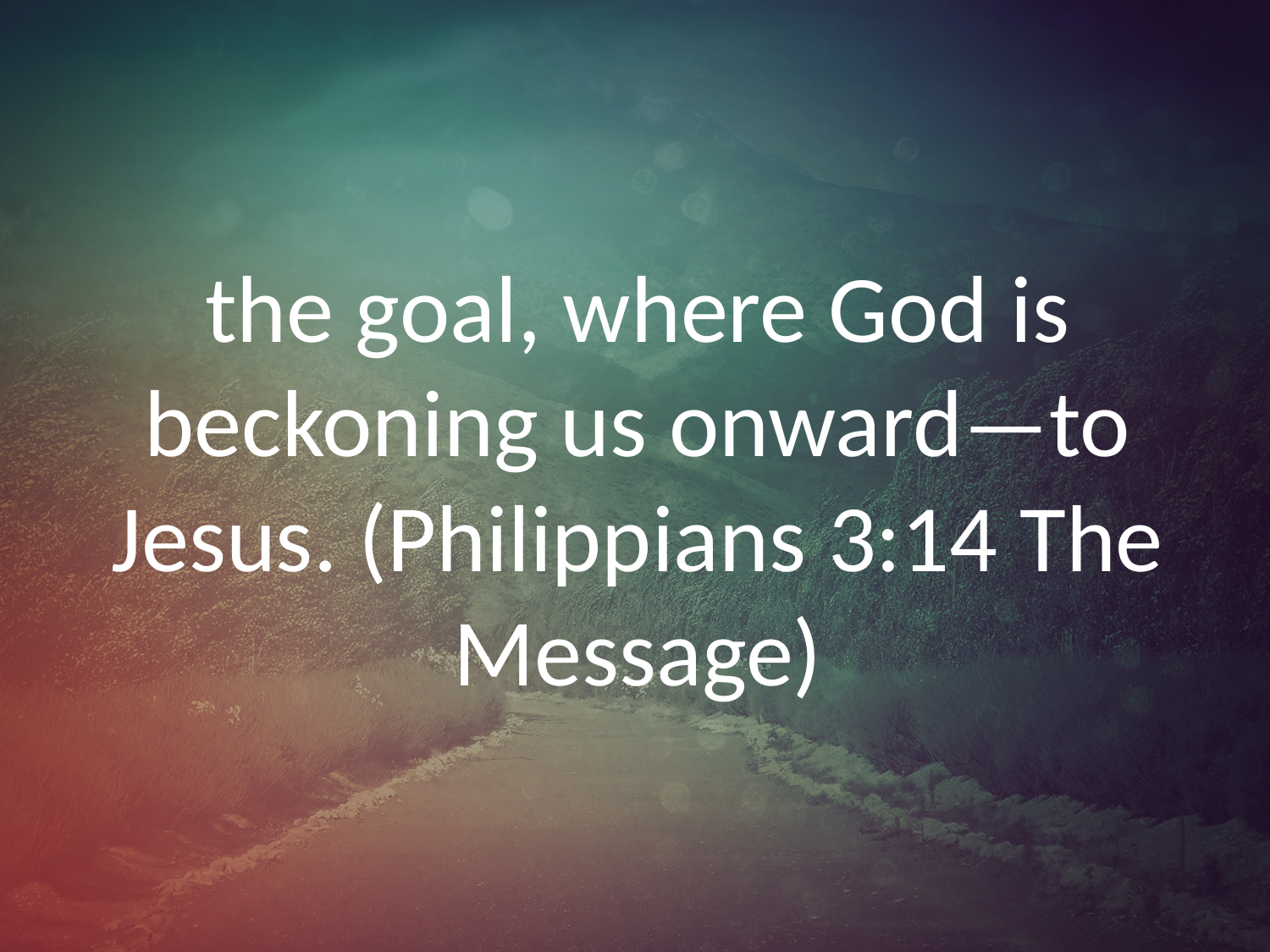

# the goal, where God is beckoning us onward—to Jesus. (Philippians 3:14 The Message)